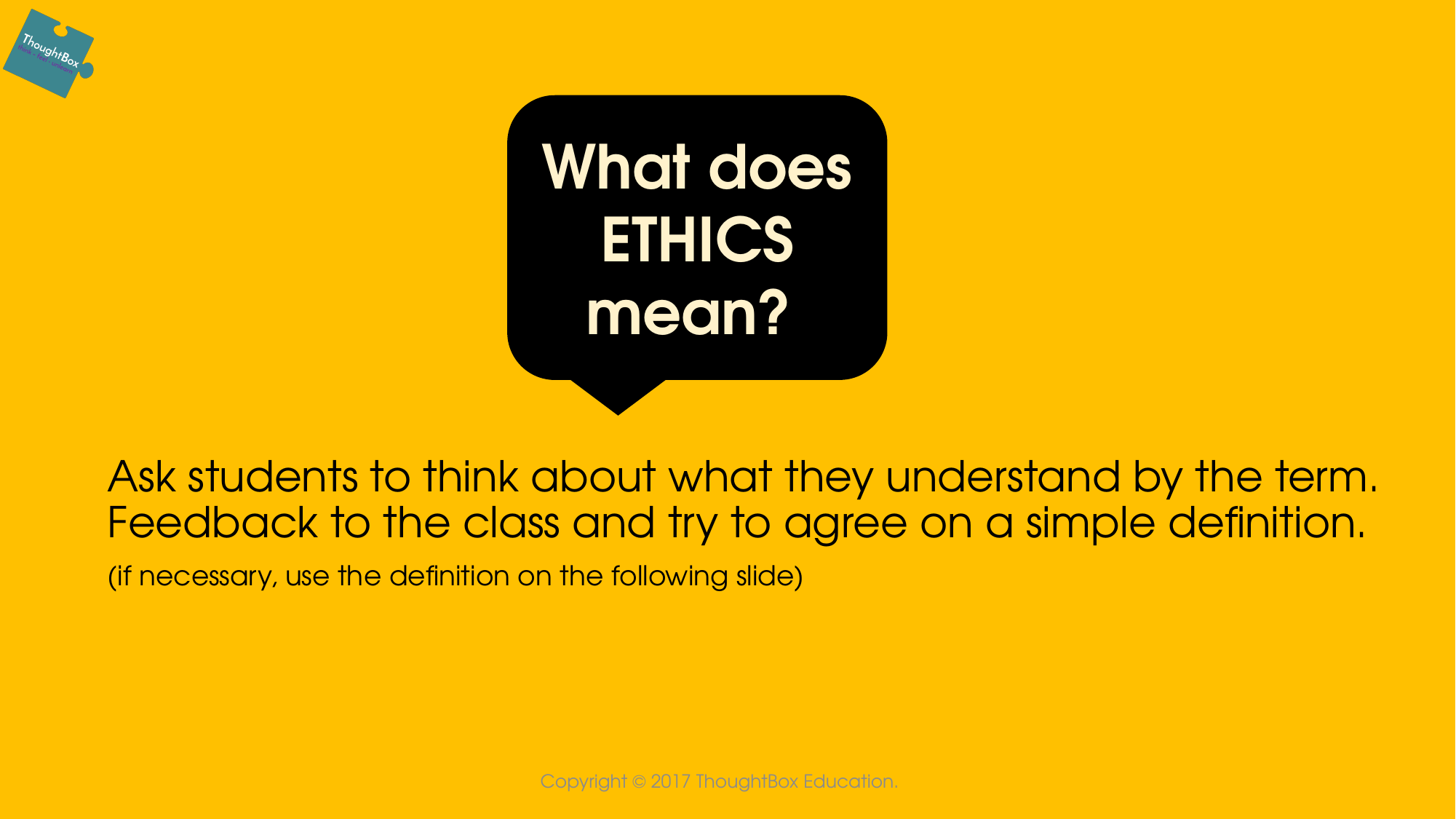

What does ETHICS mean?

Ask students to think about what they understand by the term. Feedback to the class and try to agree on a simple definition.
(if necessary, use the definition on the following slide)

Copyright © 2017 ThoughtBox Education.